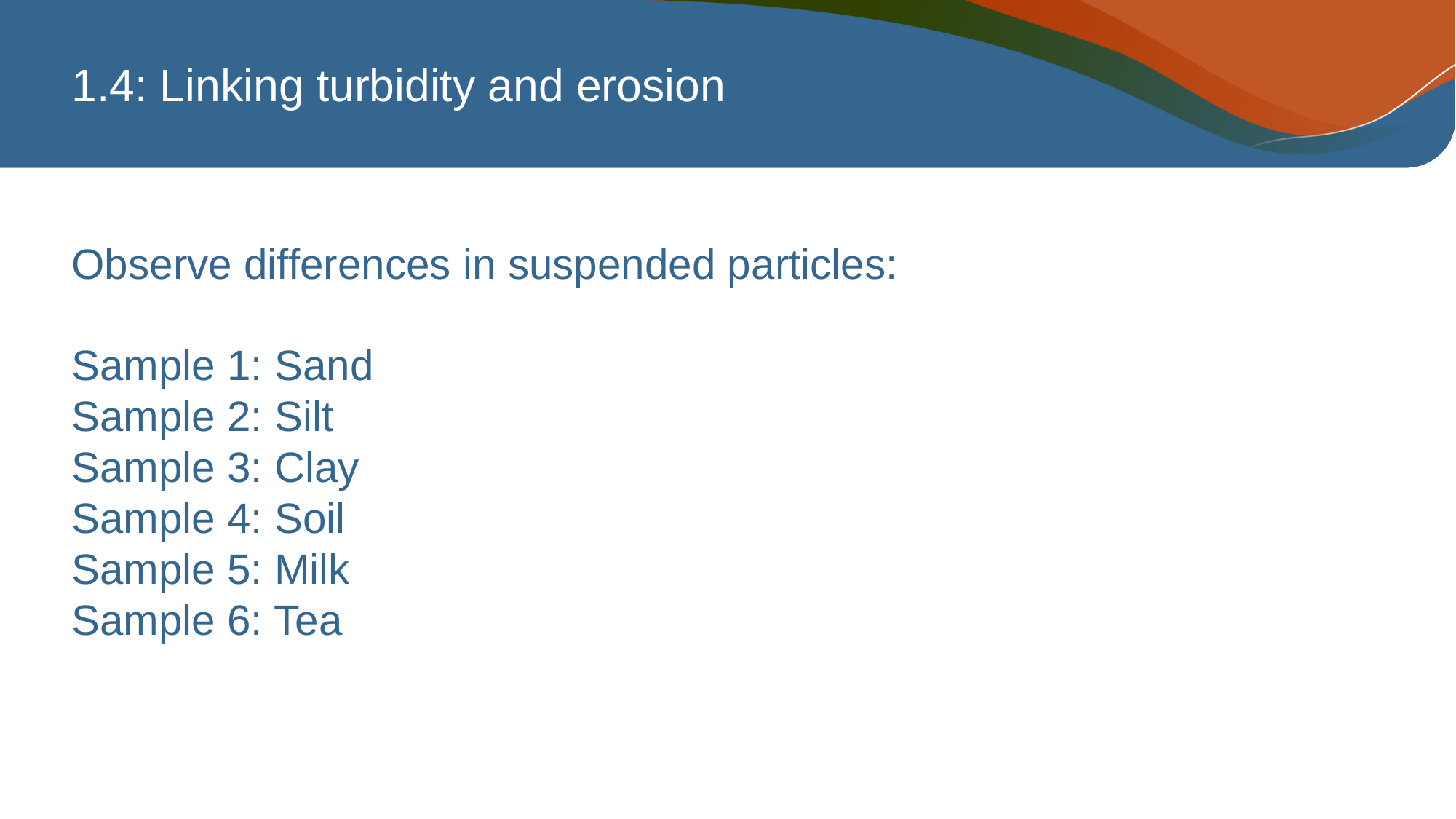

# 1.4: Linking turbidity and erosion
Observe differences in suspended particles:

Sample 1: Sand
Sample 2: Silt
Sample 3: Clay
Sample 4: Soil
Sample 5: Milk
Sample 6: Tea